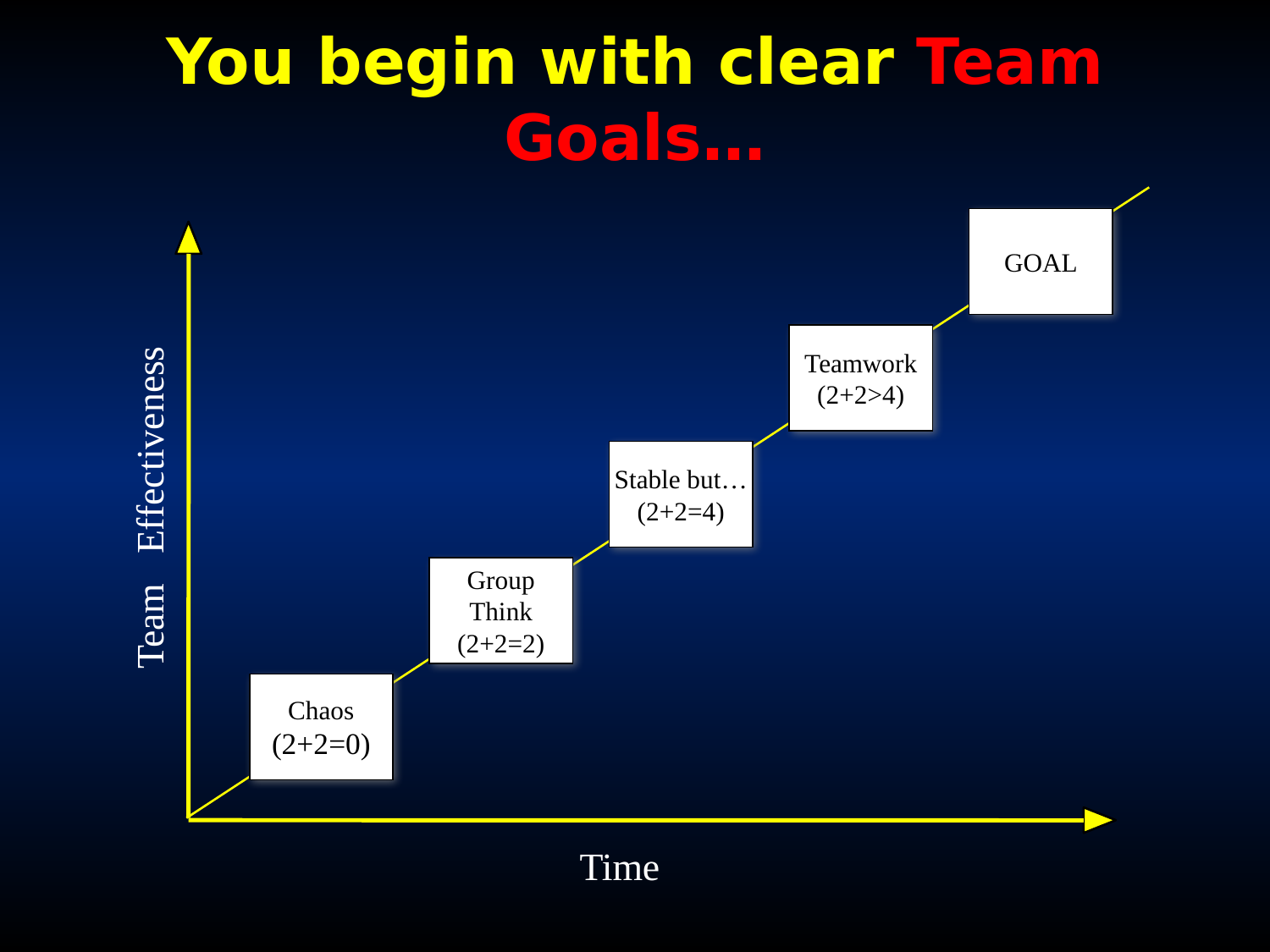

You begin with clear Team Goals…

Team   Effectiveness

Time
GOAL
Teamwork
(2+2>4)
Stable but…
(2+2=4)
Group
Think
(2+2=2)
Chaos
(2+2=0)